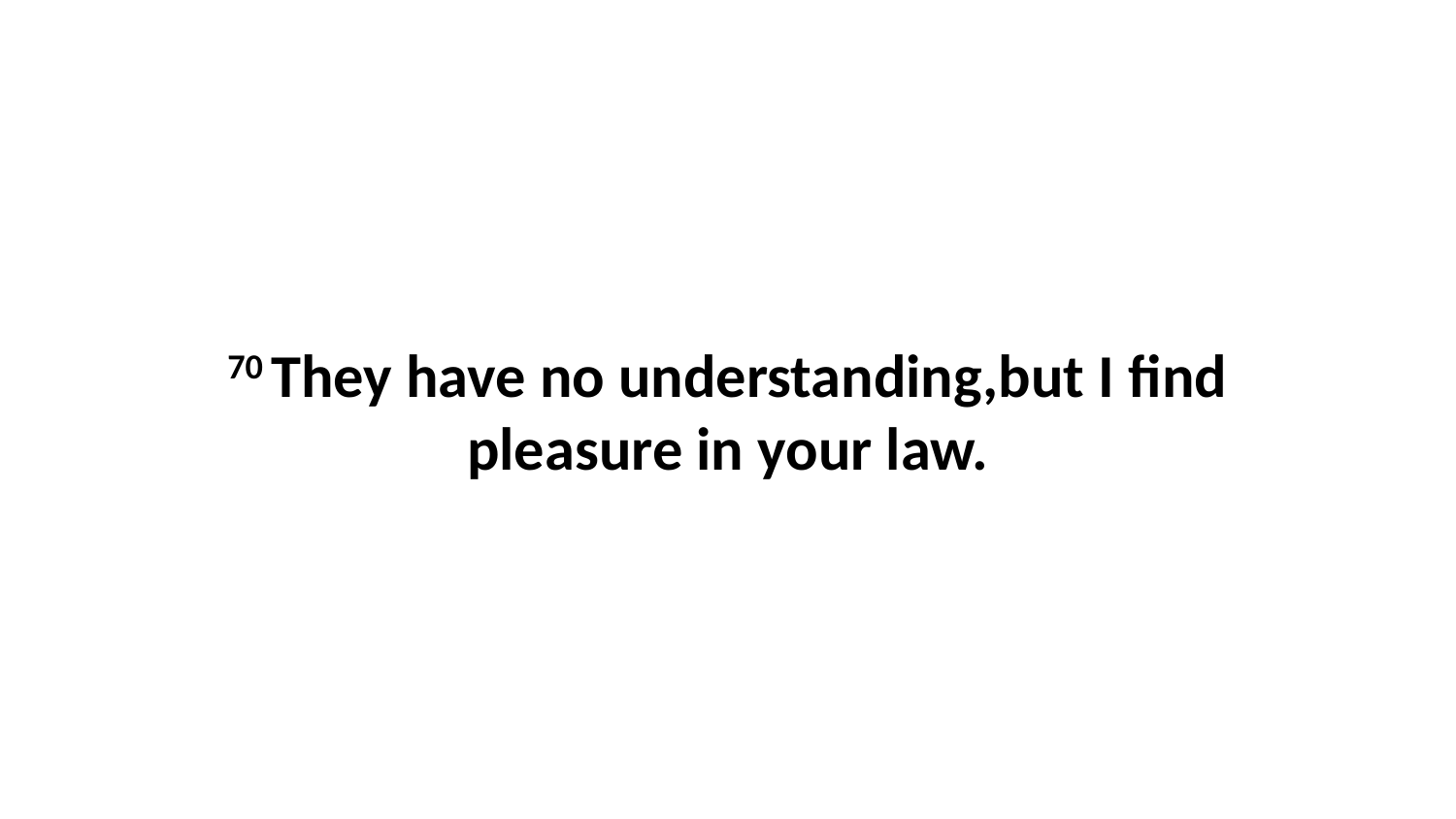

70 They have no understanding,but I find pleasure in your law.